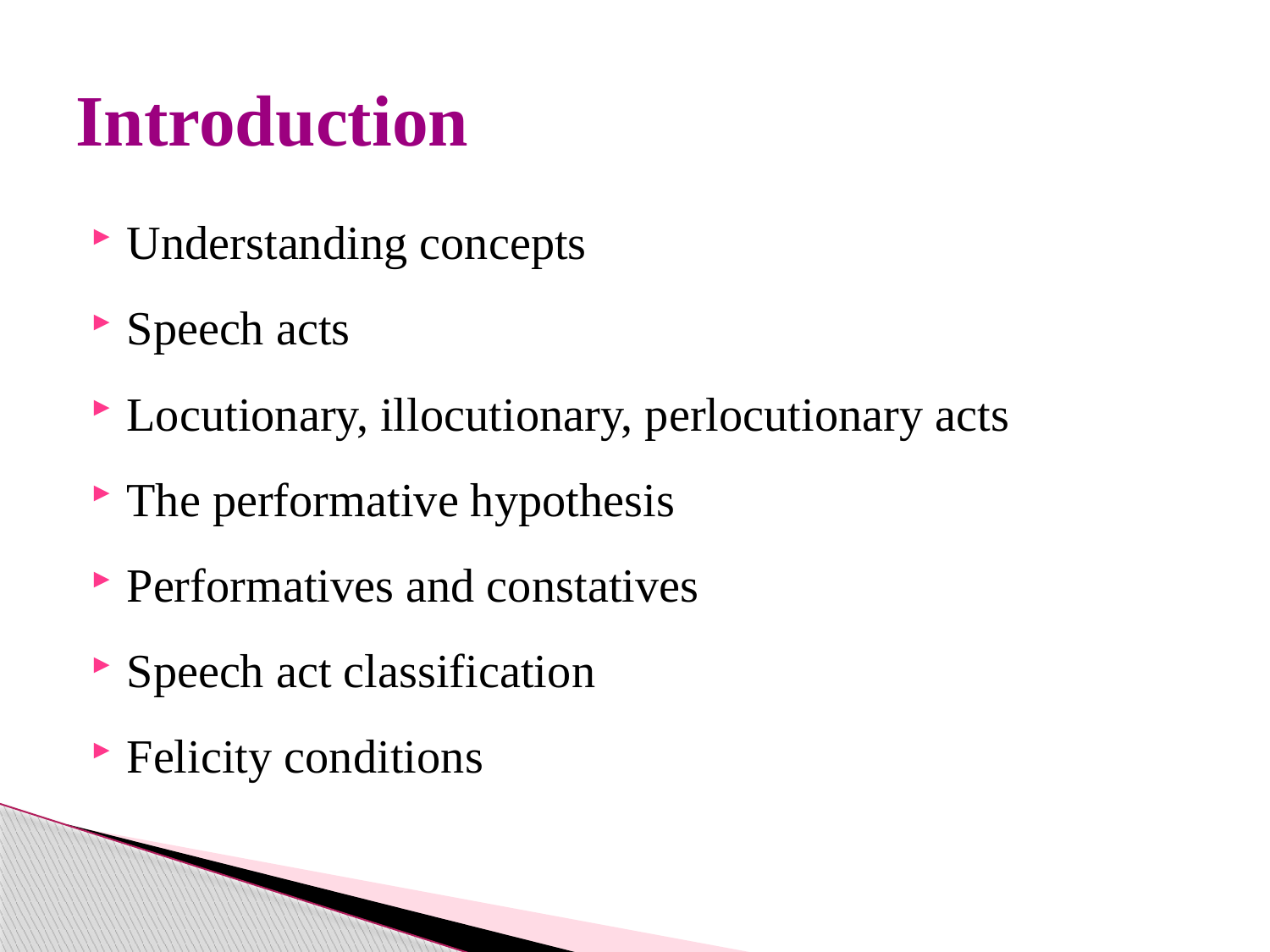

# Introduction
Understanding concepts
Speech acts
Locutionary, illocutionary, perlocutionary acts
The performative hypothesis
Performatives and constatives
Speech act classification
Felicity conditions